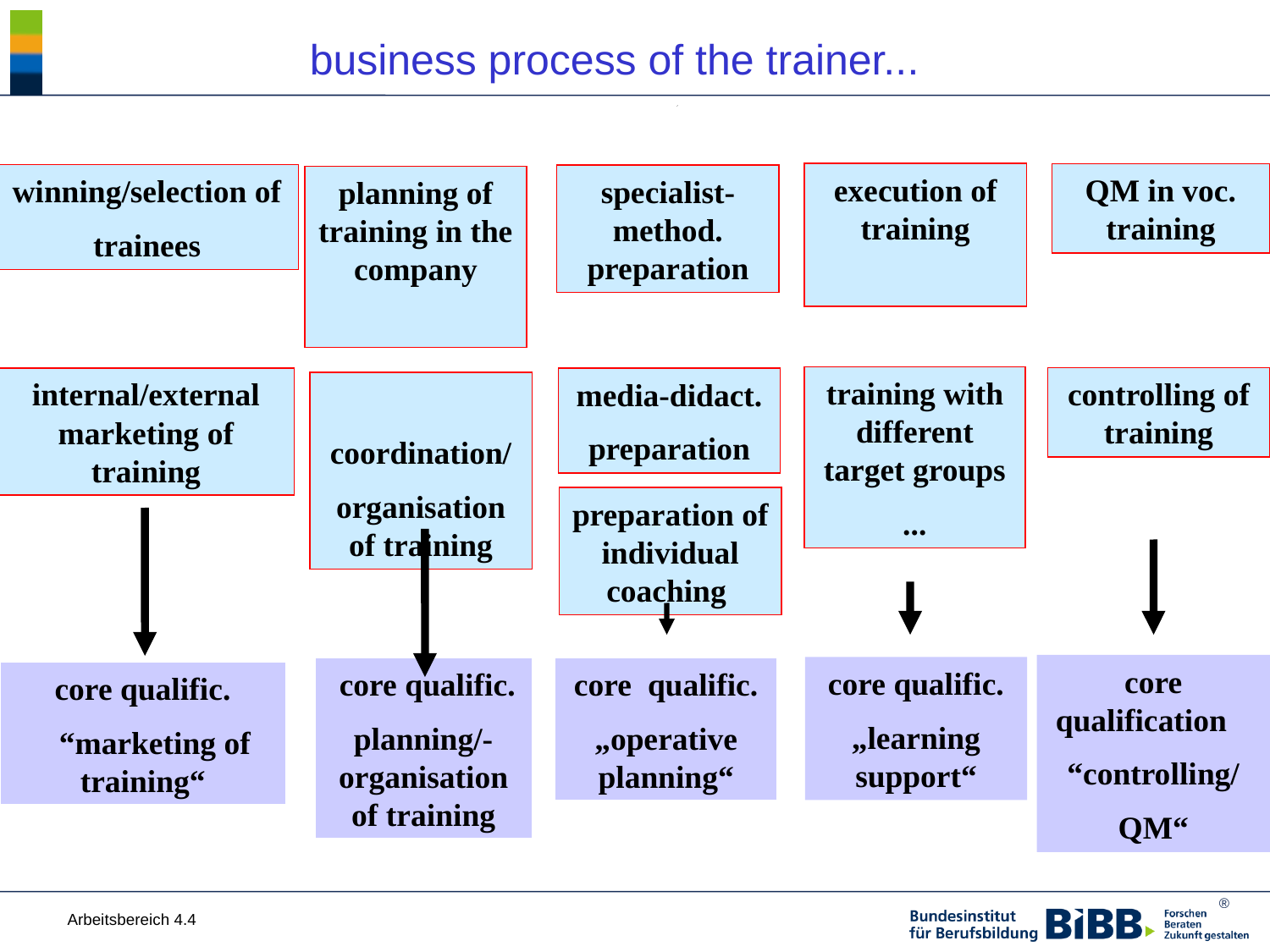

# business process of the trainer...
execution of training

winning/selection of
trainees
QM in voc. training
planning of training in the company

specialist-method. preparation
training with different target groups
...
media-didact.
preparation
internal/external marketing of training
controlling of training

coordination/
organisation of training
preparation of individual coaching

core qualification
“controlling/
QM“
core qualific.
„learning support“
 core qualific.
planning/-organisation of training
core  qualific.
„operative planning“
core qualific.
   “marketing of training“